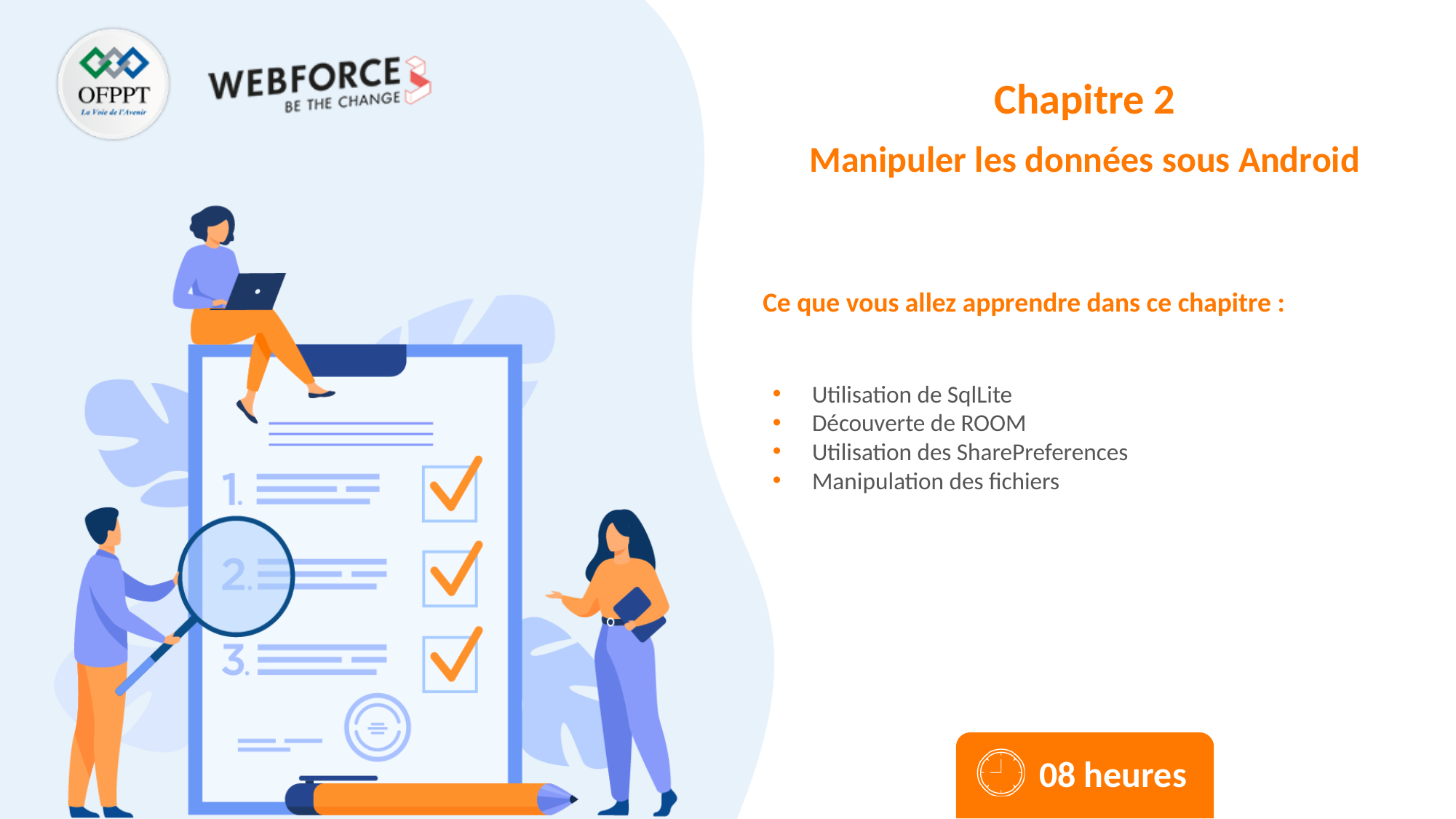

Chapitre 2
Manipuler les données sous Android

Utilisation de SqlLite
Découverte de ROOM
Utilisation des SharePreferences
Manipulation des fichiers

08 heures